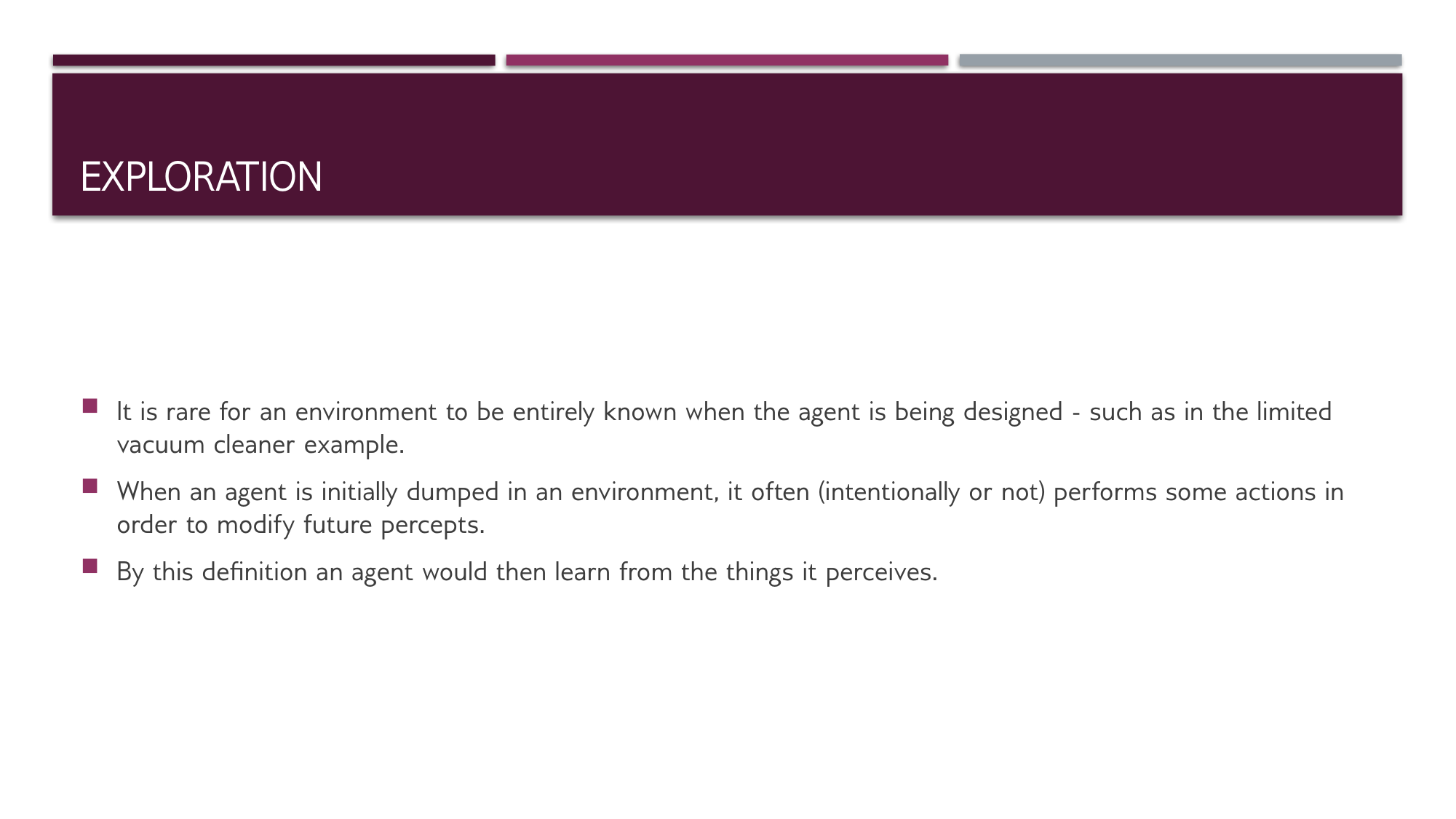

# Exploration
It is rare for an environment to be entirely known when the agent is being designed - such as in the limited vacuum cleaner example.
When an agent is initially dumped in an environment, it often (intentionally or not) performs some actions in order to modify future percepts.
By this definition an agent would then learn from the things it perceives.